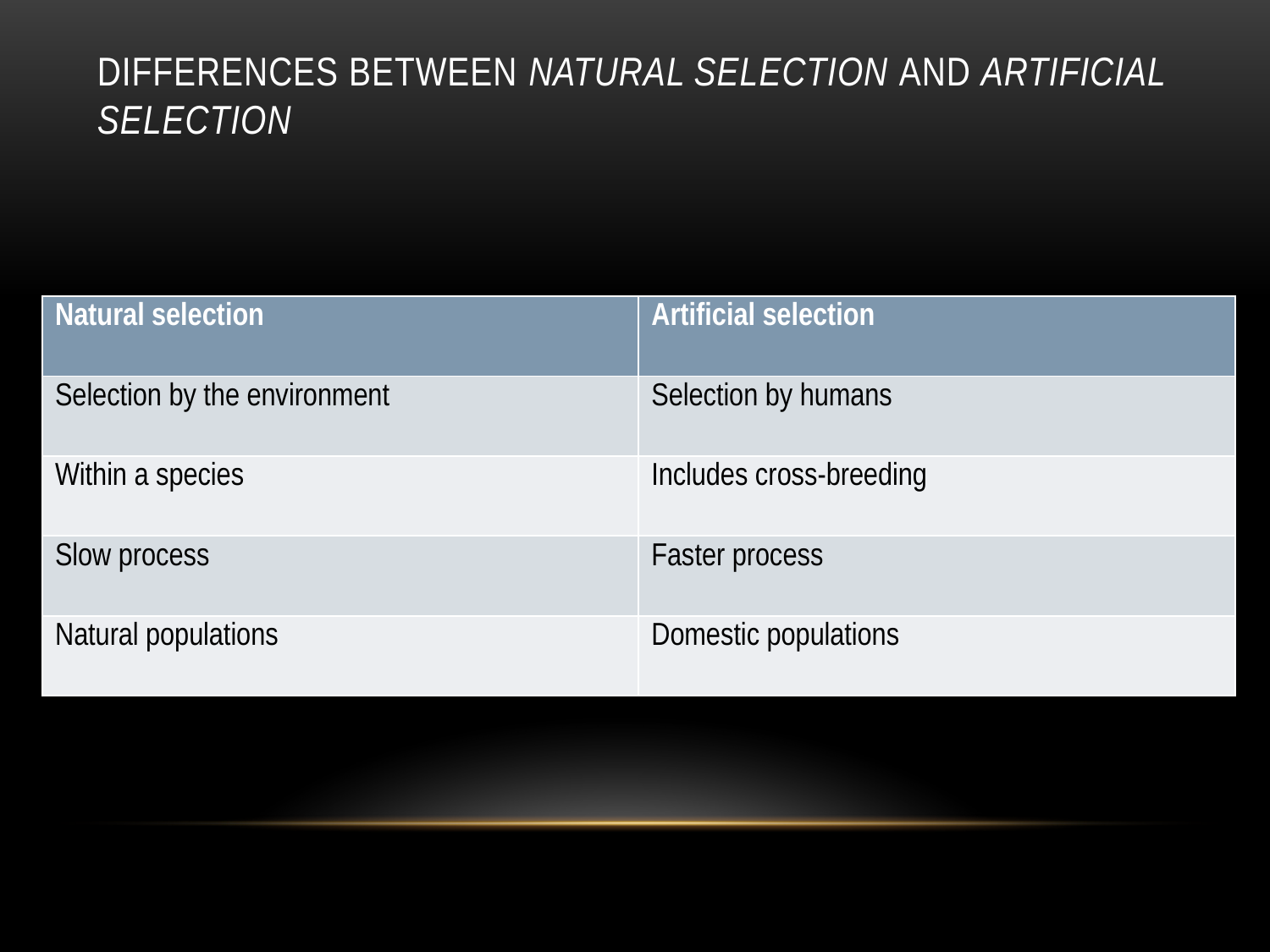

# Differences between natural selection and artificial selection
| Natural selection | Artificial selection |
| --- | --- |
| Selection by the environment | Selection by humans |
| Within a species | Includes cross-breeding |
| Slow process | Faster process |
| Natural populations | Domestic populations |